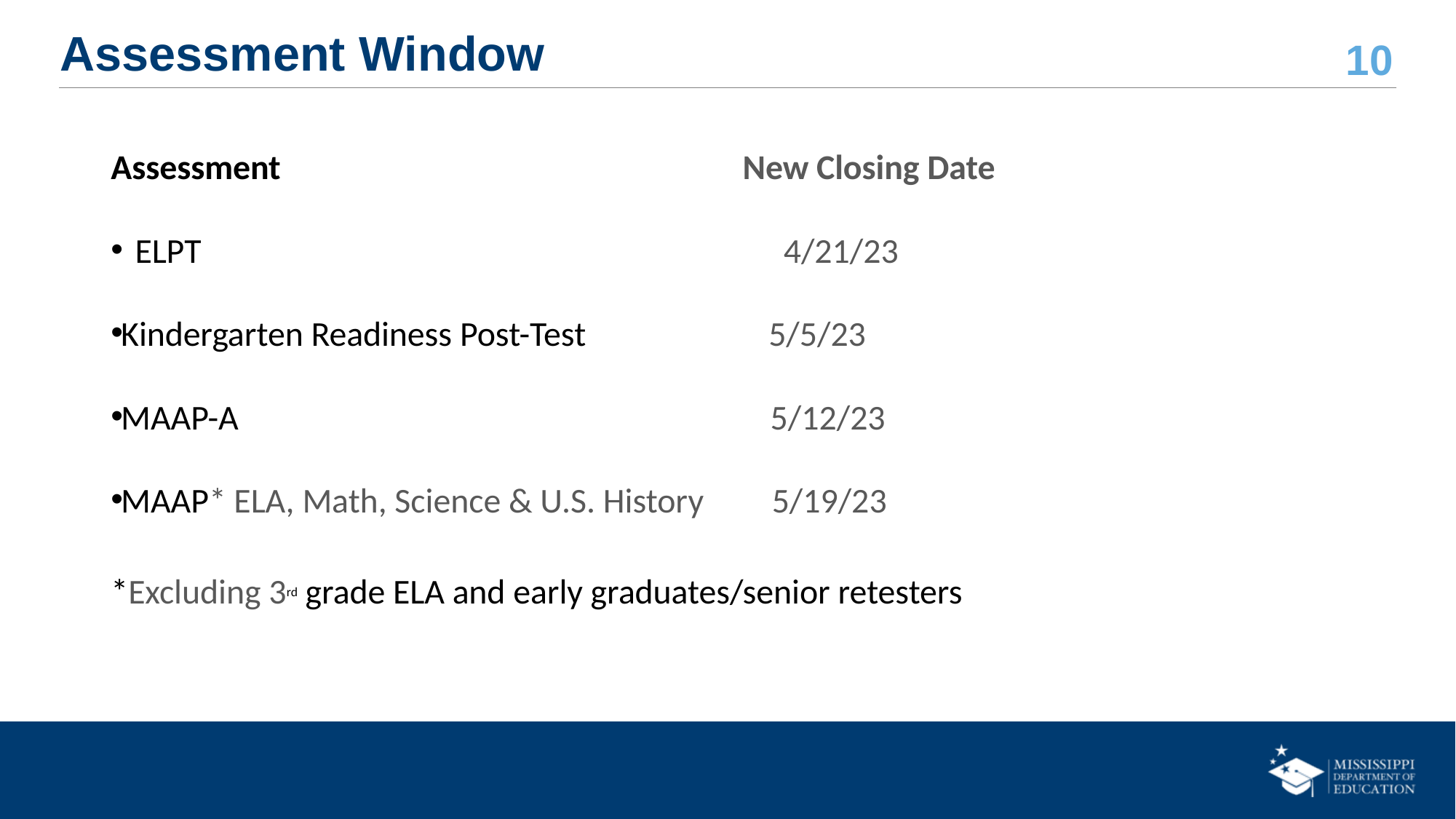

# Assessment Window
Assessment                           New Closing Date
ELPT                                   4/21/23
Kindergarten Readiness Post-Test           5/5/23
MAAP-A                               5/12/23
MAAP* ELA, Math, Science & U.S. History     5/19/23
*Excluding 3rd grade ELA and early graduates/senior retesters